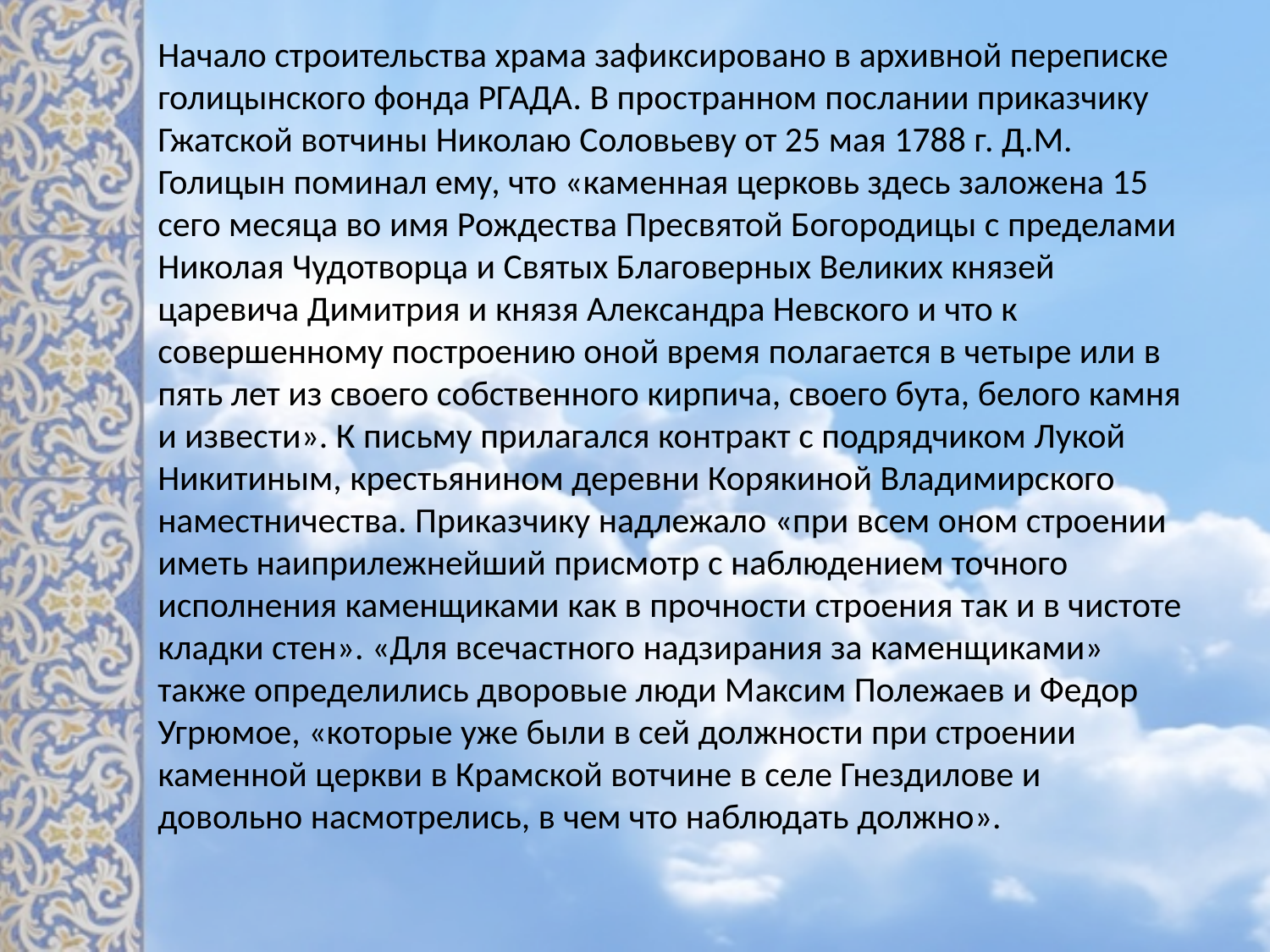

# Начало строительства храма зафиксировано в архивной переписке голицынского фонда РГАДА. В пространном послании приказчику Гжатской вотчины Николаю Соловьеву от 25 мая 1788 г. Д.М. Голицын поминал ему, что «каменная церковь здесь заложена 15 сего месяца во имя Рождества Пресвятой Богородицы с пределами Николая Чудотворца и Святых Благоверных Великих князей царевича Димитрия и князя Александра Невского и что к совершенному построению оной время полагается в четыре или в пять лет из своего собственного кирпича, своего бута, белого камня и извести». К письму прилагался контракт с подрядчиком Лукой Никитиным, крестьянином деревни Корякиной Владимирского наместничества. Приказчику надлежало «при всем оном строении иметь наиприлежнейший присмотр с наблюдением точного исполнения каменщиками как в прочности строения так и в чистоте кладки стен». «Для всечастного надзирания за каменщиками» также определились дворовые люди Максим Полежаев и Федор Угрюмое, «которые уже были в сей должности при строении каменной церкви в Крамской вотчине в селе Гнездилове и довольно насмотрелись, в чем что наблюдать должно».